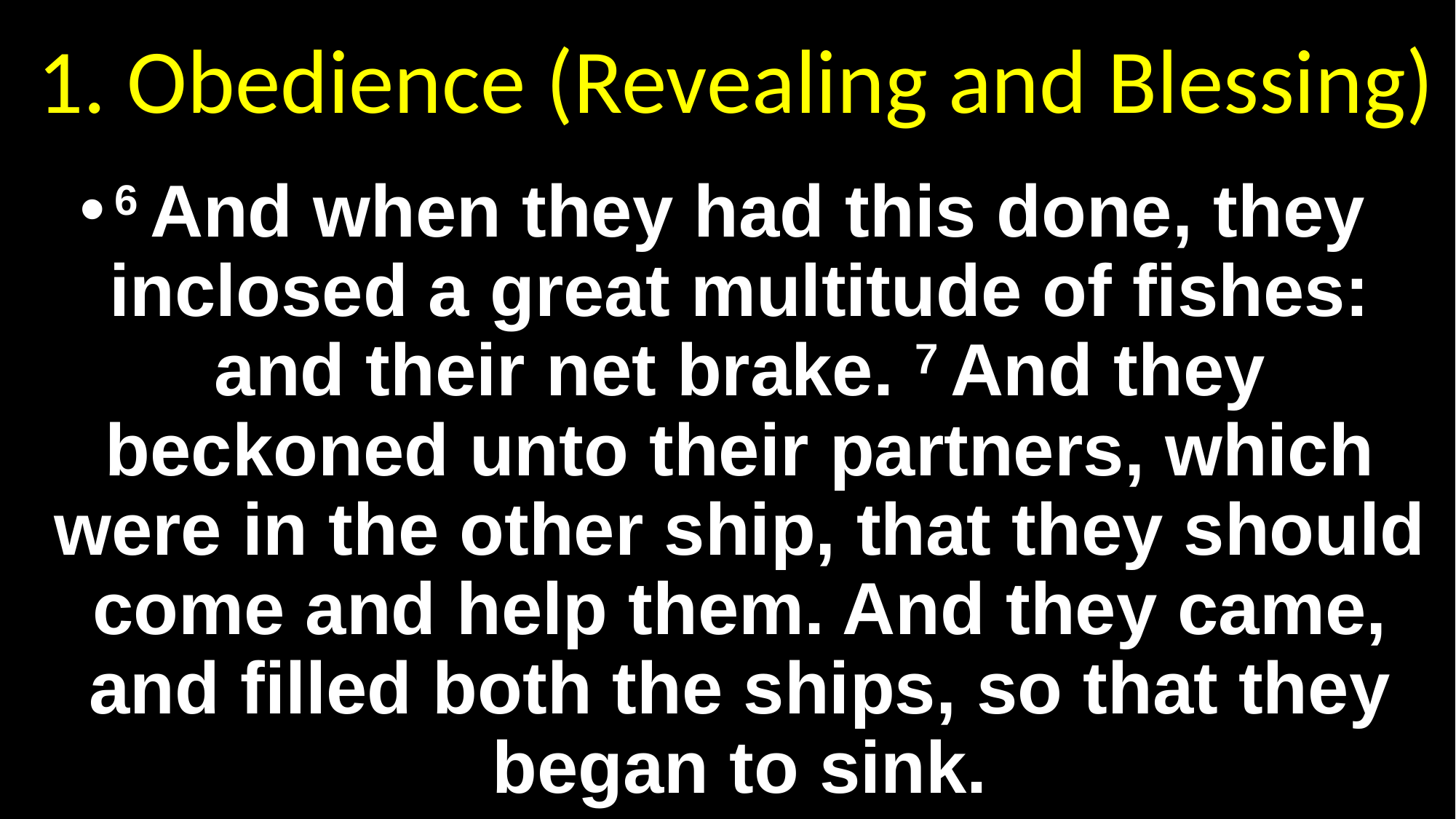

# 1. Obedience (Revealing and Blessing)
6 And when they had this done, they inclosed a great multitude of fishes: and their net brake. 7 And they beckoned unto their partners, which were in the other ship, that they should come and help them. And they came, and filled both the ships, so that they began to sink.